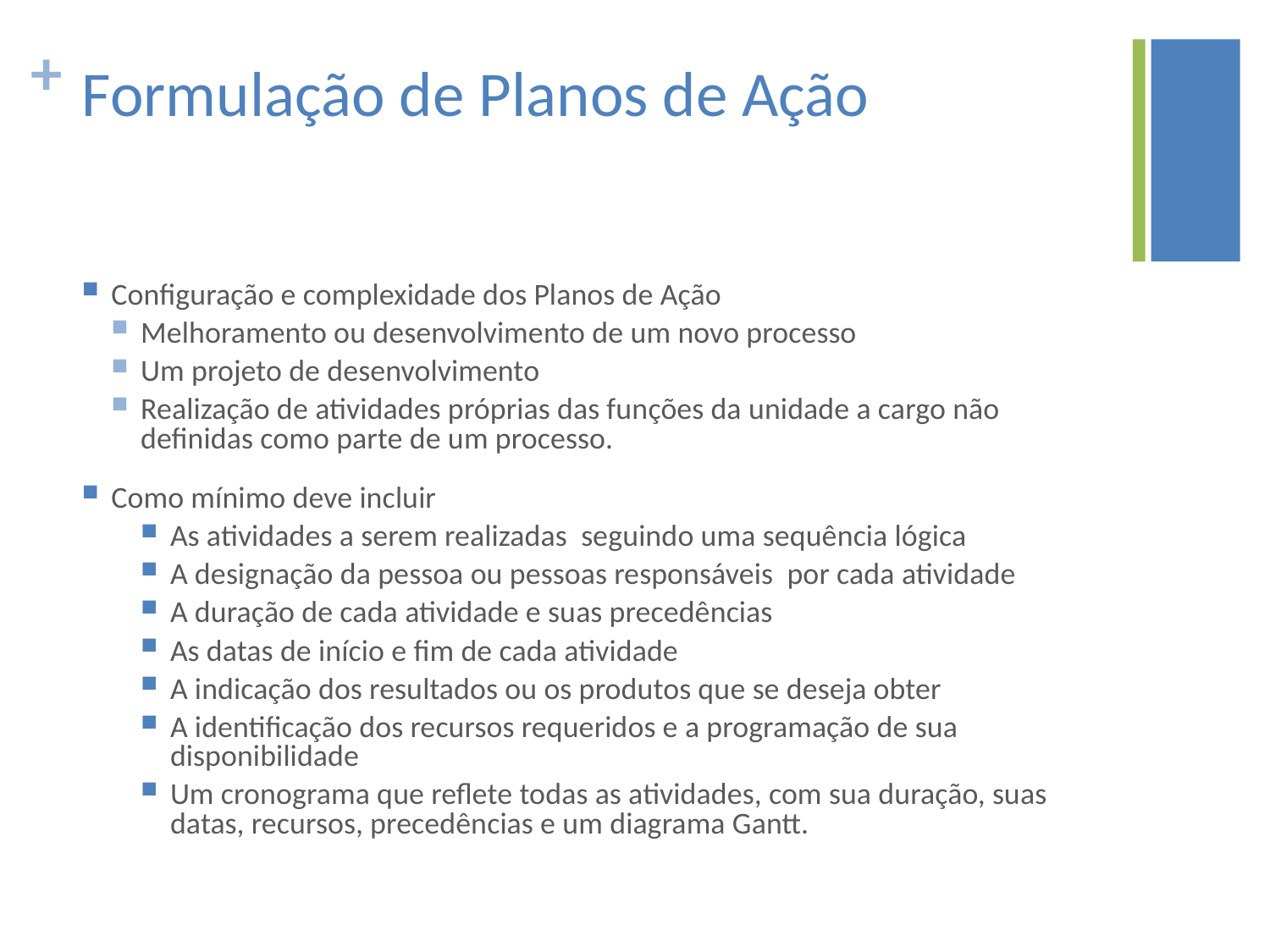

# Formulação de Planos de Ação
Configuração e complexidade dos Planos de Ação
Melhoramento ou desenvolvimento de um novo processo
Um projeto de desenvolvimento
Realização de atividades próprias das funções da unidade a cargo não definidas como parte de um processo.
Como mínimo deve incluir
As atividades a serem realizadas  seguindo uma sequência lógica
A designação da pessoa ou pessoas responsáveis  por cada atividade
A duração de cada atividade e suas precedências
As datas de início e fim de cada atividade
A indicação dos resultados ou os produtos que se deseja obter
A identificação dos recursos requeridos e a programação de sua disponibilidade
Um cronograma que reflete todas as atividades, com sua duração, suas datas, recursos, precedências e um diagrama Gantt.